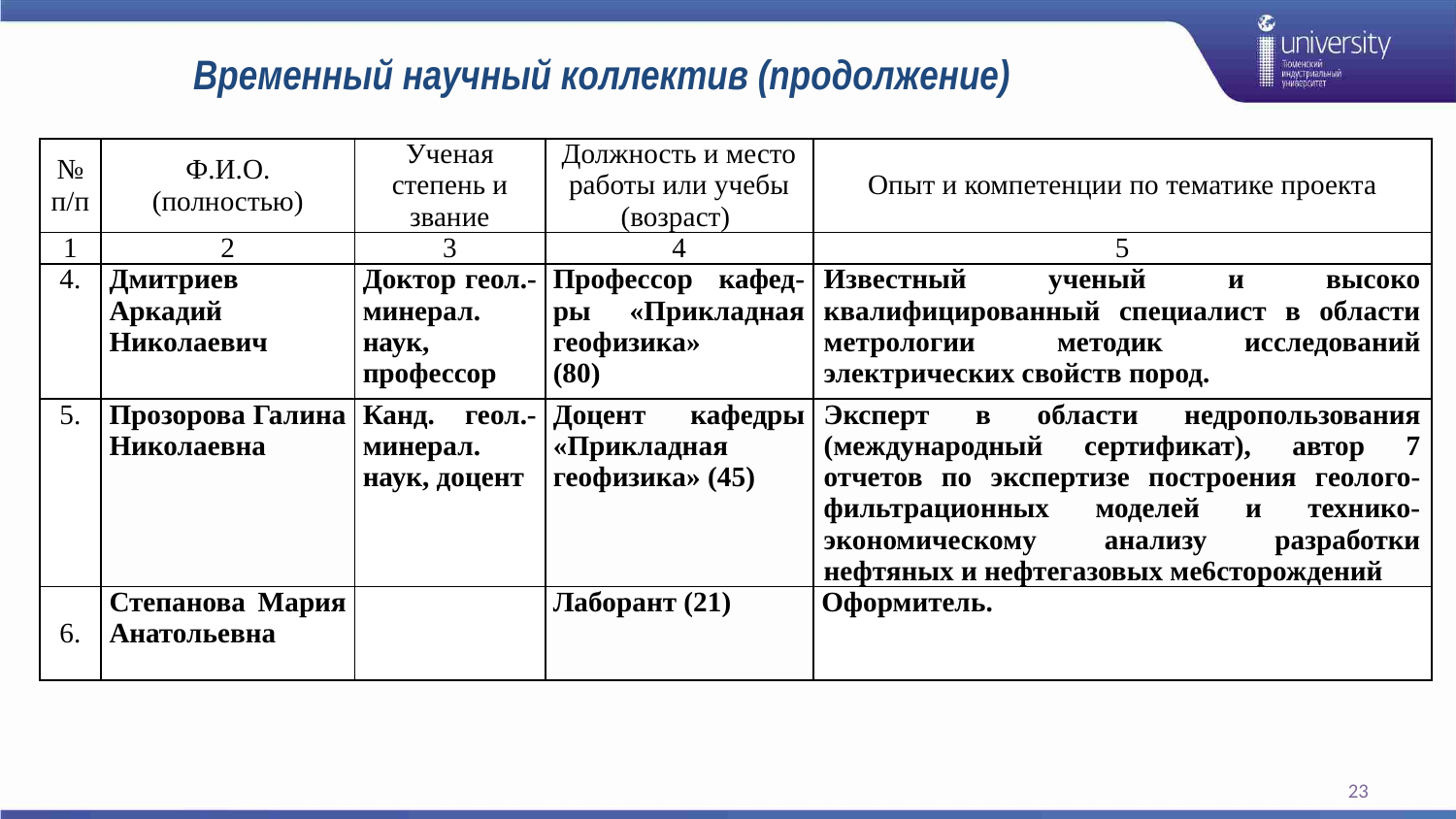

# Временный научный коллектив (продолжение)

| № п/п | Ф.И.О. (полностью) | Ученая степень и звание | Должность и место работы или учебы (возраст) | Опыт и компетенции по тематике проекта |
| --- | --- | --- | --- | --- |
| 1 | 2 | 3 | 4 | 5 |
| 4. | Дмитриев Аркадий Николаевич | Доктор геол.-минерал. наук, профессор | Профессор кафед-ры «Прикладная геофизика» (80) | Известный ученый и высоко квалифицированный специалист в области метрологии методик исследований электрических свойств пород. |
| 5. | Прозорова Галина Николаевна | Канд. геол.-минерал. наук, доцент | Доцент кафедры «Прикладная геофизика» (45) | Эксперт в области недропользования (международный сертификат), автор 7 отчетов по экспертизе построения геолого-фильтрационных моделей и технико-экономическому анализу разработки нефтяных и нефтегазовых ме6сторождений |
| 6. | Степанова Мария Анатольевна |  | Лаборант (21) | Оформитель. |
23